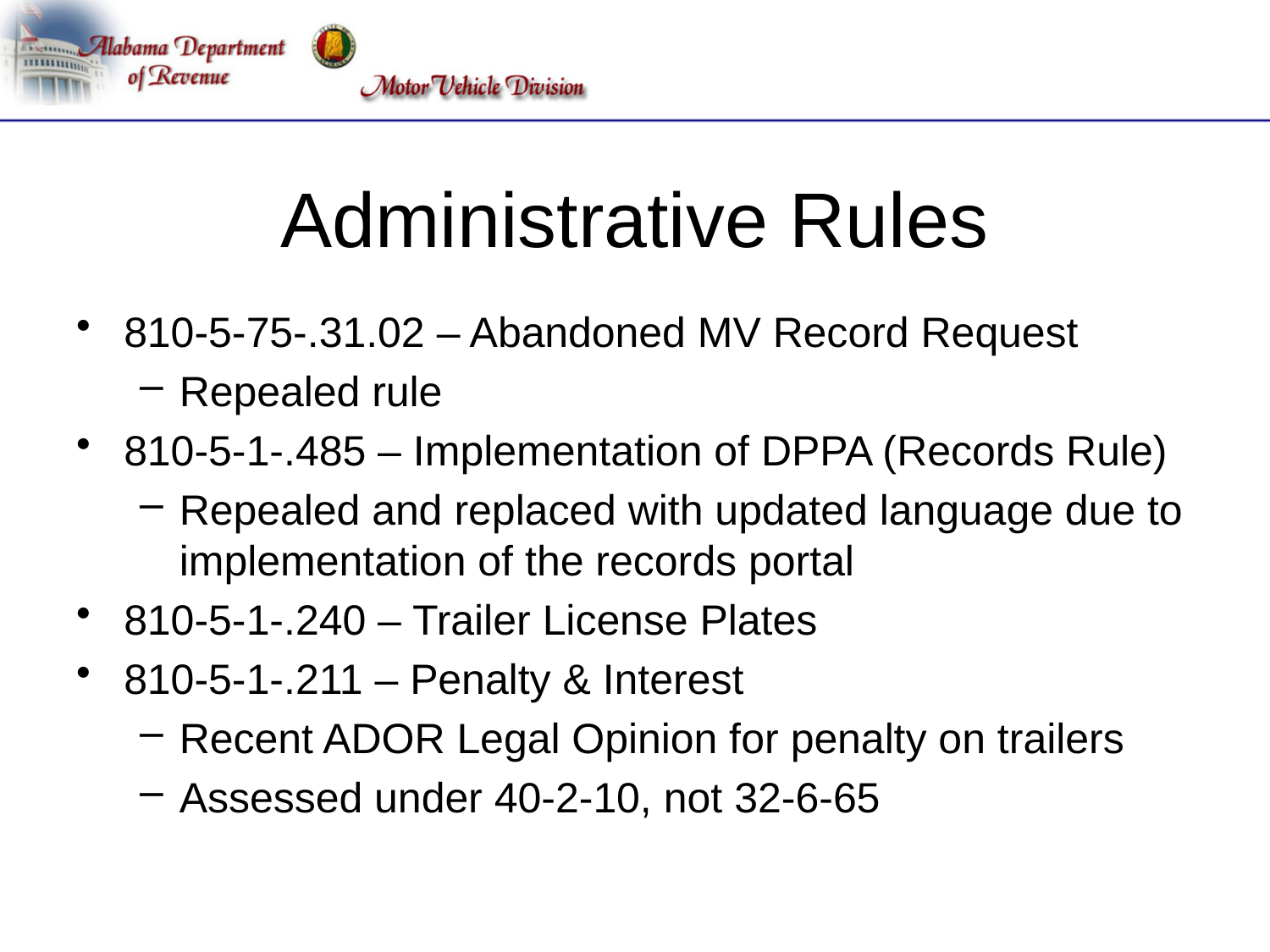

# Administrative Rules
810-5-75-.31.02 – Abandoned MV Record Request
Repealed rule
810-5-1-.485 – Implementation of DPPA (Records Rule)
Repealed and replaced with updated language due to implementation of the records portal
810-5-1-.240 – Trailer License Plates
810-5-1-.211 – Penalty & Interest
Recent ADOR Legal Opinion for penalty on trailers
Assessed under 40-2-10, not 32-6-65